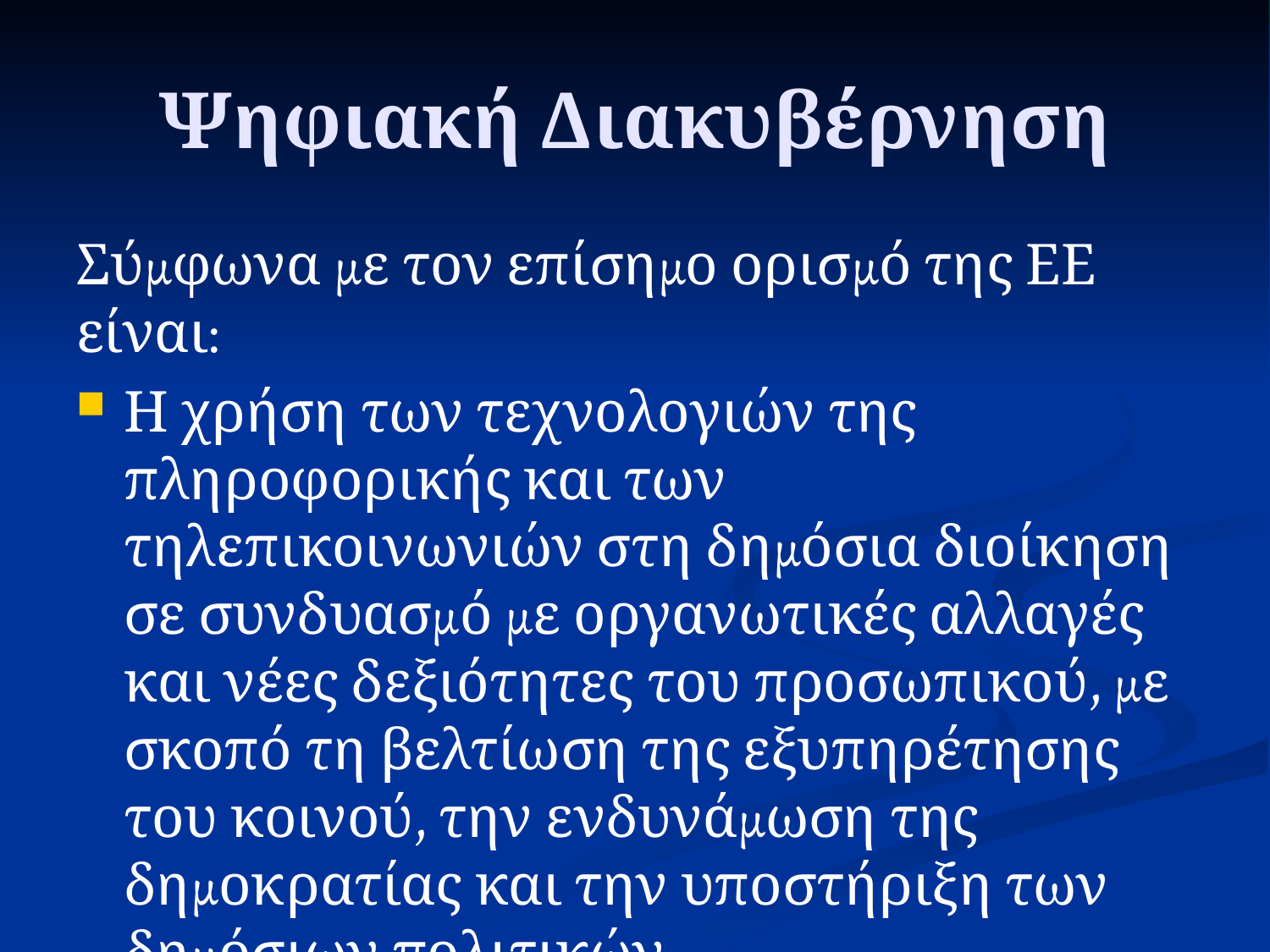

# Ψηφιακή Διακυβέρνηση
Σύμφωνα με τον επίσημο ορισμό της ΕΕ είναι:
Η χρήση των τεχνολογιών της πληροφορικής και των τηλεπικοινωνιών στη δημόσια διοίκηση σε συνδυασμό με οργανωτικές αλλαγές και νέες δεξιότητες του προσωπικού, με σκοπό τη βελτίωση της εξυπηρέτησης του κοινού, την ενδυνάμωση της δημοκρατίας και την υποστήριξη των δημόσιων πολιτικών.